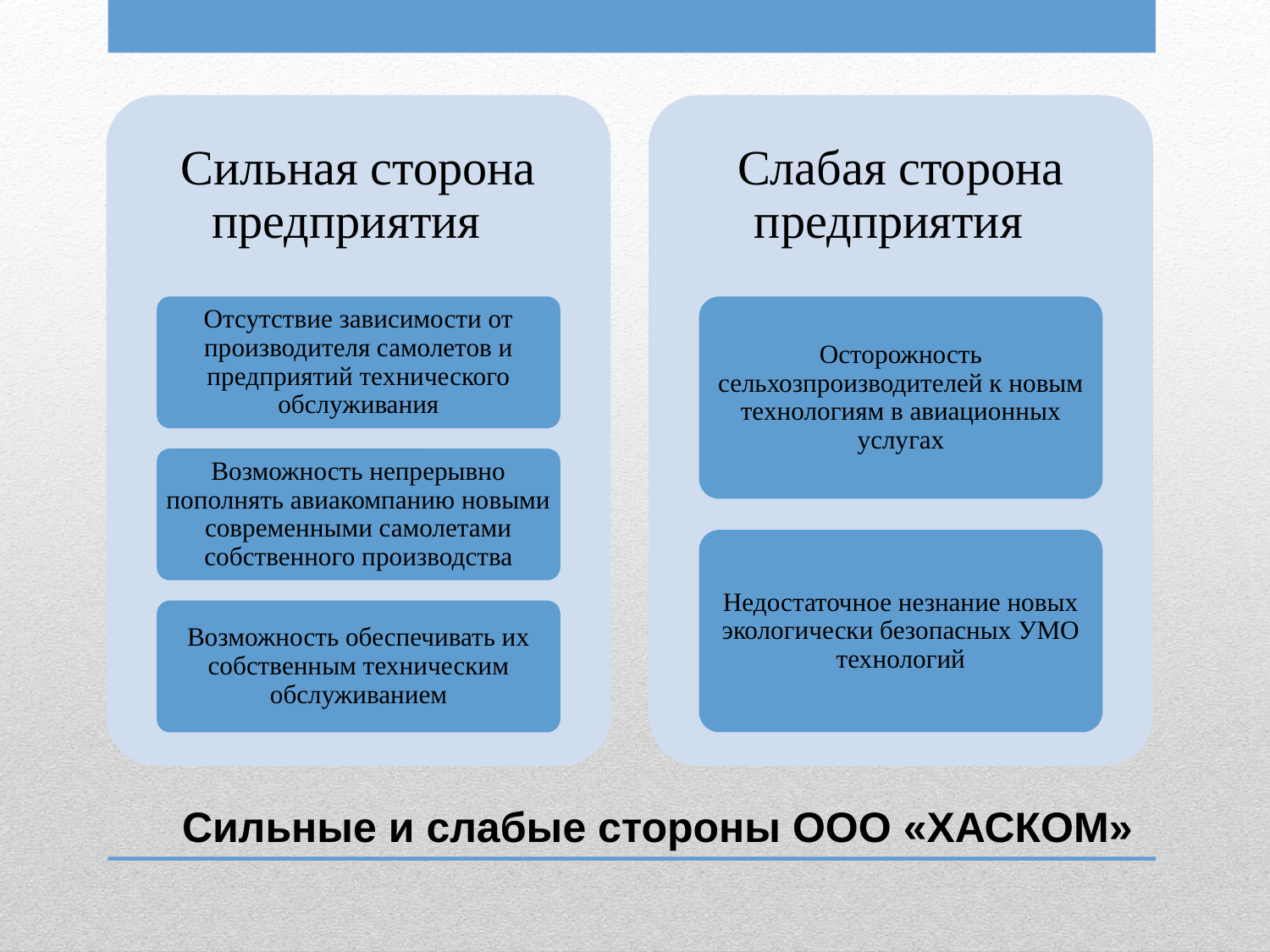

Сильная сторона предприятия

Слабая сторона предприятия

Отсутствие зависимости от производителя самолетов и предприятий технического обслуживания
Осторожность сельхозпроизводителей к новым технологиям в авиационных услугах

Возможность непрерывно пополнять авиакомпанию новыми современными самолетами собственного производства

Недостаточное незнание новых экологически безопасных УМО технологий

Возможность обеспечивать их собственным техническим обслуживанием
# Сильные и слабые стороны ООО «ХАСКОМ»